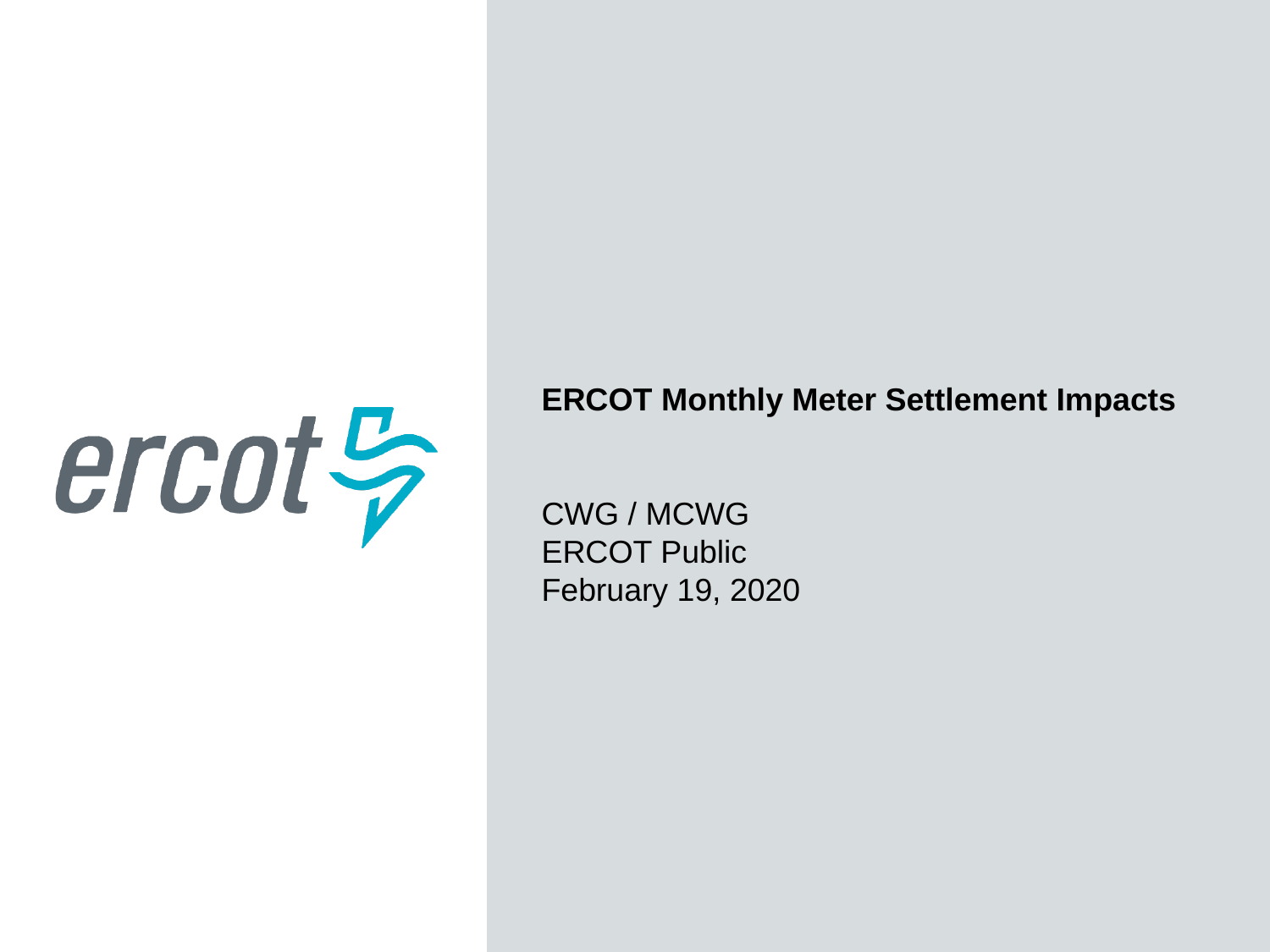

ERCOT Monthly Meter Settlement Impacts

CWG / MCWG
ERCOT Public
February 19, 2020